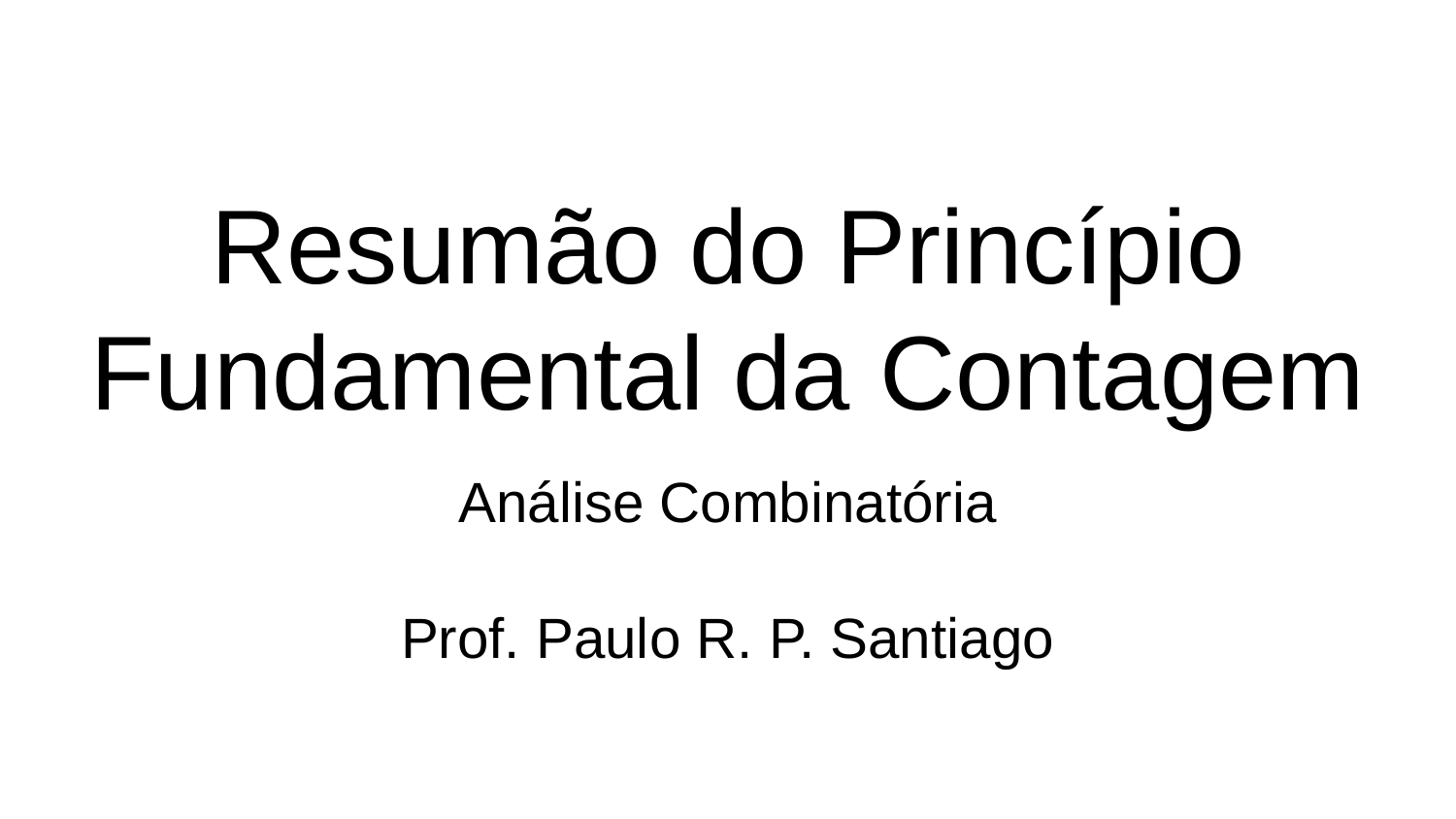

# Resumão do Princípio Fundamental da Contagem
Análise Combinatória

Prof. Paulo R. P. Santiago